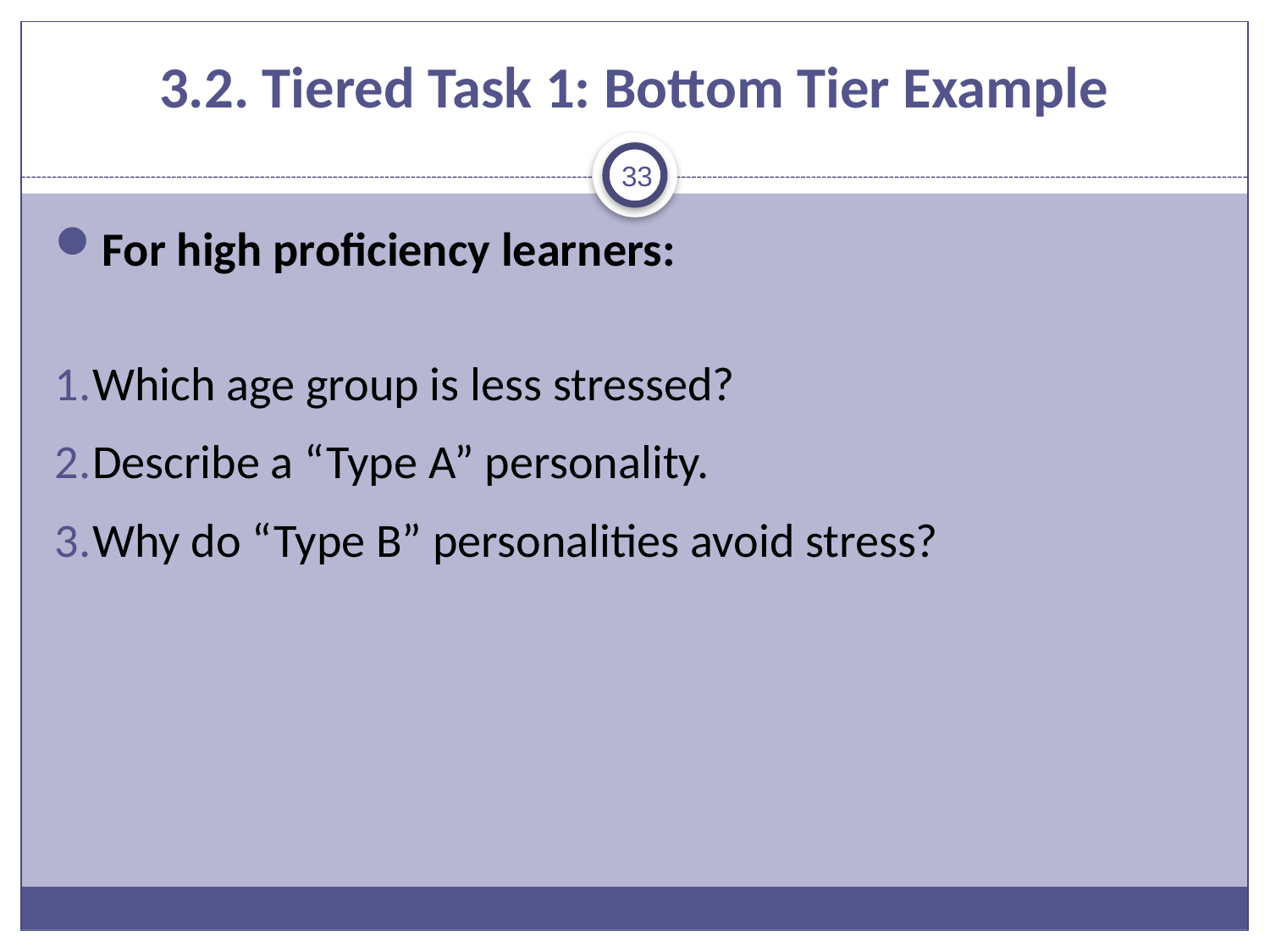

# 3.2. Tiered Task 1: Bottom Tier Example
33
For high proficiency learners:

Which age group is less stressed?
Describe a “Type A” personality.
Why do “Type B” personalities avoid stress?